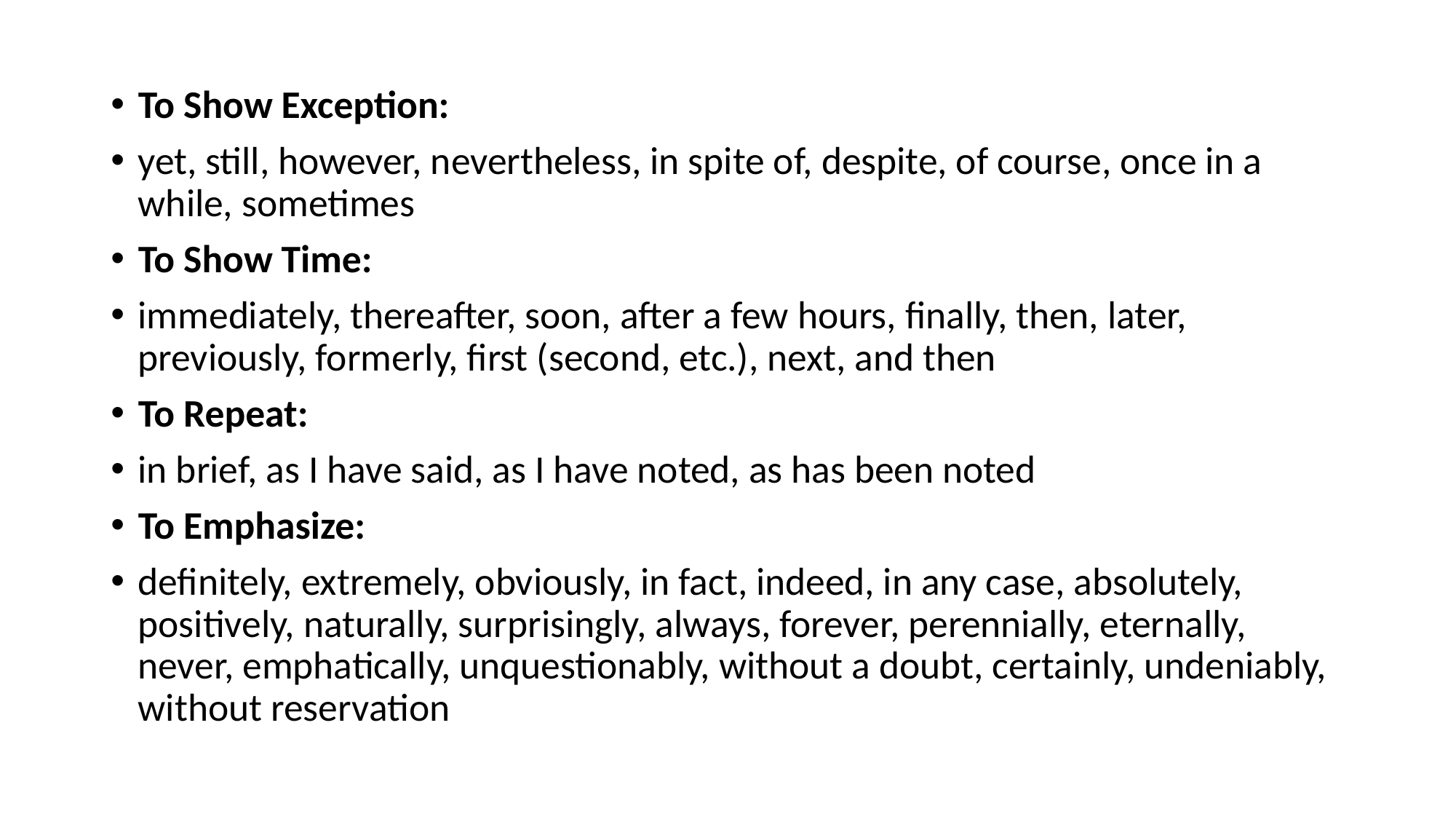

To Show Exception:
yet, still, however, nevertheless, in spite of, despite, of course, once in a while, sometimes
To Show Time:
immediately, thereafter, soon, after a few hours, finally, then, later, previously, formerly, first (second, etc.), next, and then
To Repeat:
in brief, as I have said, as I have noted, as has been noted
To Emphasize:
definitely, extremely, obviously, in fact, indeed, in any case, absolutely, positively, naturally, surprisingly, always, forever, perennially, eternally, never, emphatically, unquestionably, without a doubt, certainly, undeniably, without reservation